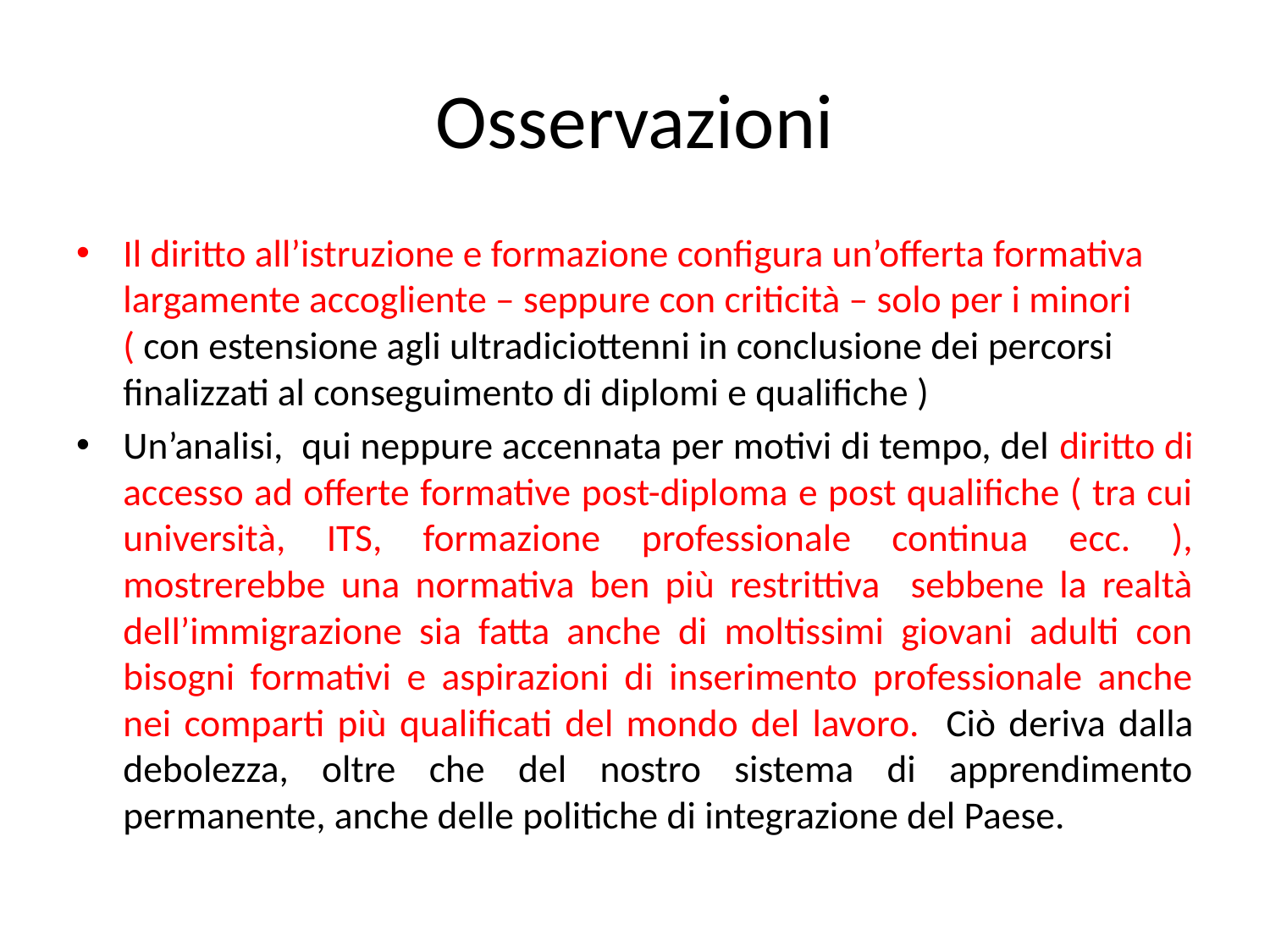

# Osservazioni
Il diritto all’istruzione e formazione configura un’offerta formativa largamente accogliente – seppure con criticità – solo per i minori ( con estensione agli ultradiciottenni in conclusione dei percorsi finalizzati al conseguimento di diplomi e qualifiche )
Un’analisi,  qui neppure accennata per motivi di tempo, del diritto di accesso ad offerte formative post-diploma e post qualifiche ( tra cui università, ITS, formazione professionale continua ecc. ), mostrerebbe una normativa ben più restrittiva  sebbene la realtà dell’immigrazione sia fatta anche di moltissimi giovani adulti con bisogni formativi e aspirazioni di inserimento professionale anche nei comparti più qualificati del mondo del lavoro.  Ciò deriva dalla debolezza, oltre che del nostro sistema di apprendimento permanente, anche delle politiche di integrazione del Paese.